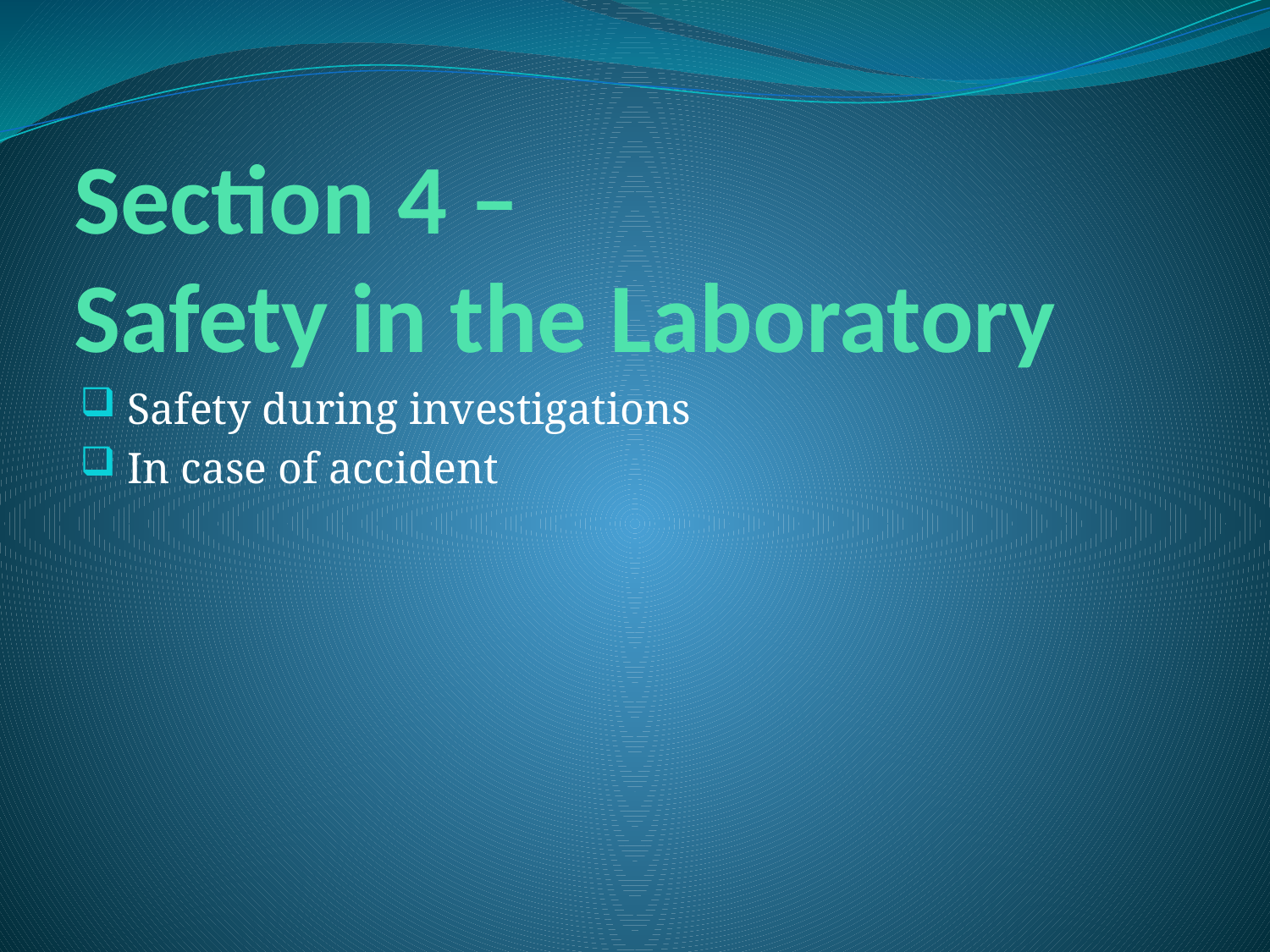

# Section 4 – Safety in the Laboratory
 Safety during investigations
 In case of accident